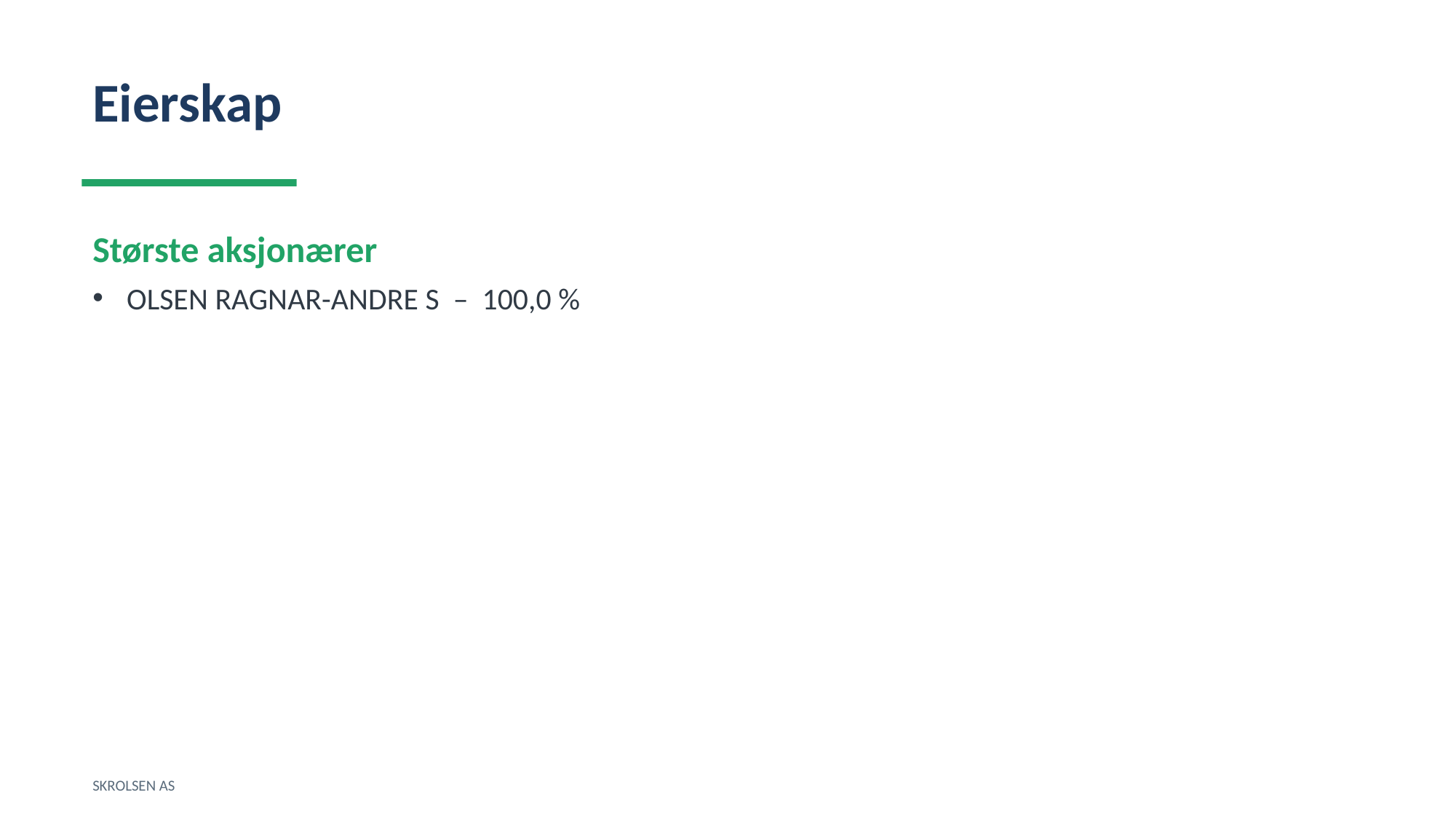

Eierskap

Største aksjonærer
OLSEN RAGNAR-ANDRE S  –  100,0 %
SKROLSEN AS